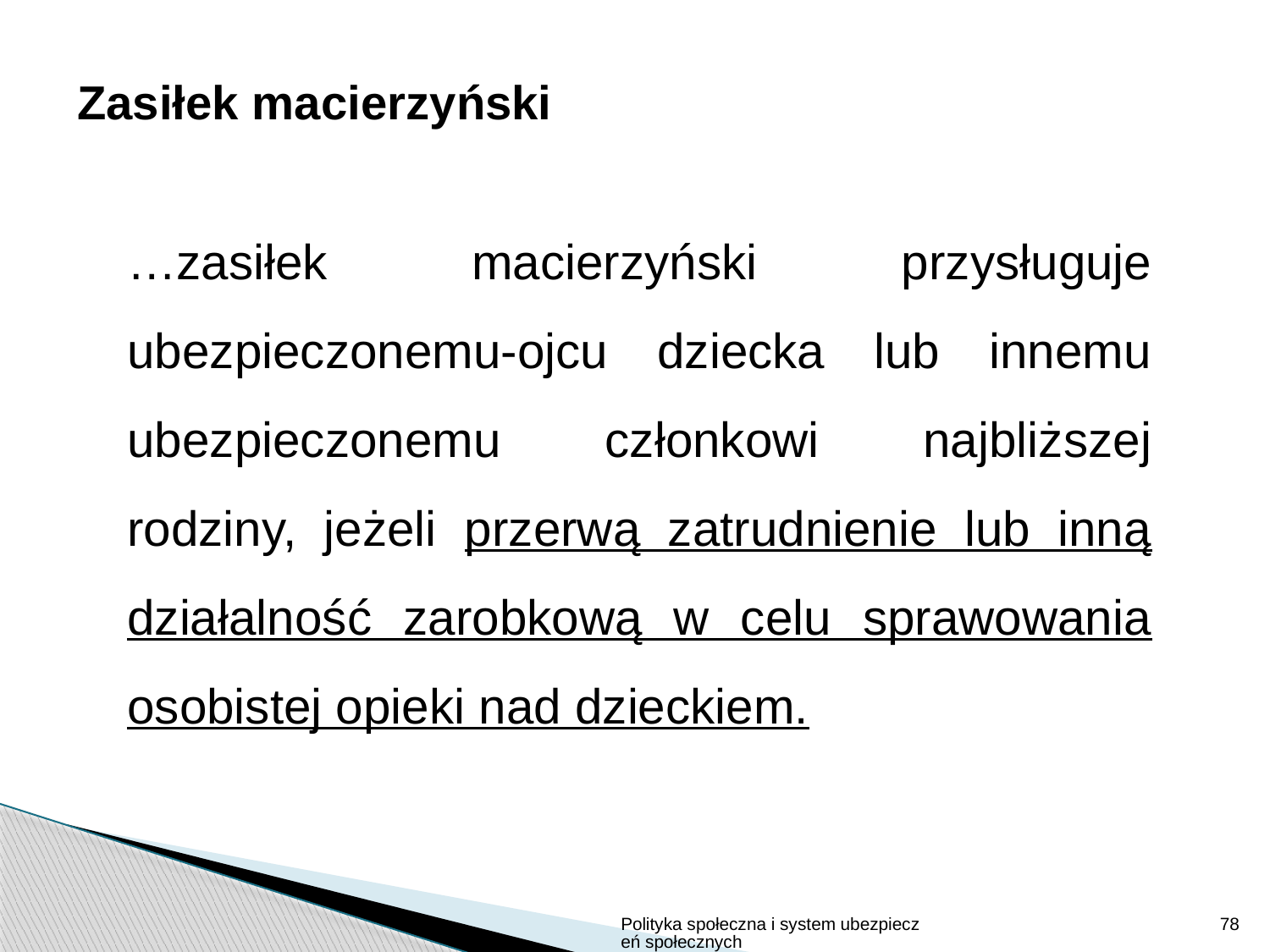

Zasiłek macierzyński
…zasiłek macierzyński przysługuje ubezpieczonemu-ojcu dziecka lub innemu ubezpieczonemu członkowi najbliższej rodziny, jeżeli przerwą zatrudnienie lub inną działalność zarobkową w celu sprawowania osobistej opieki nad dzieckiem.

Polityka społeczna i system ubezpieczeń społecznych
78